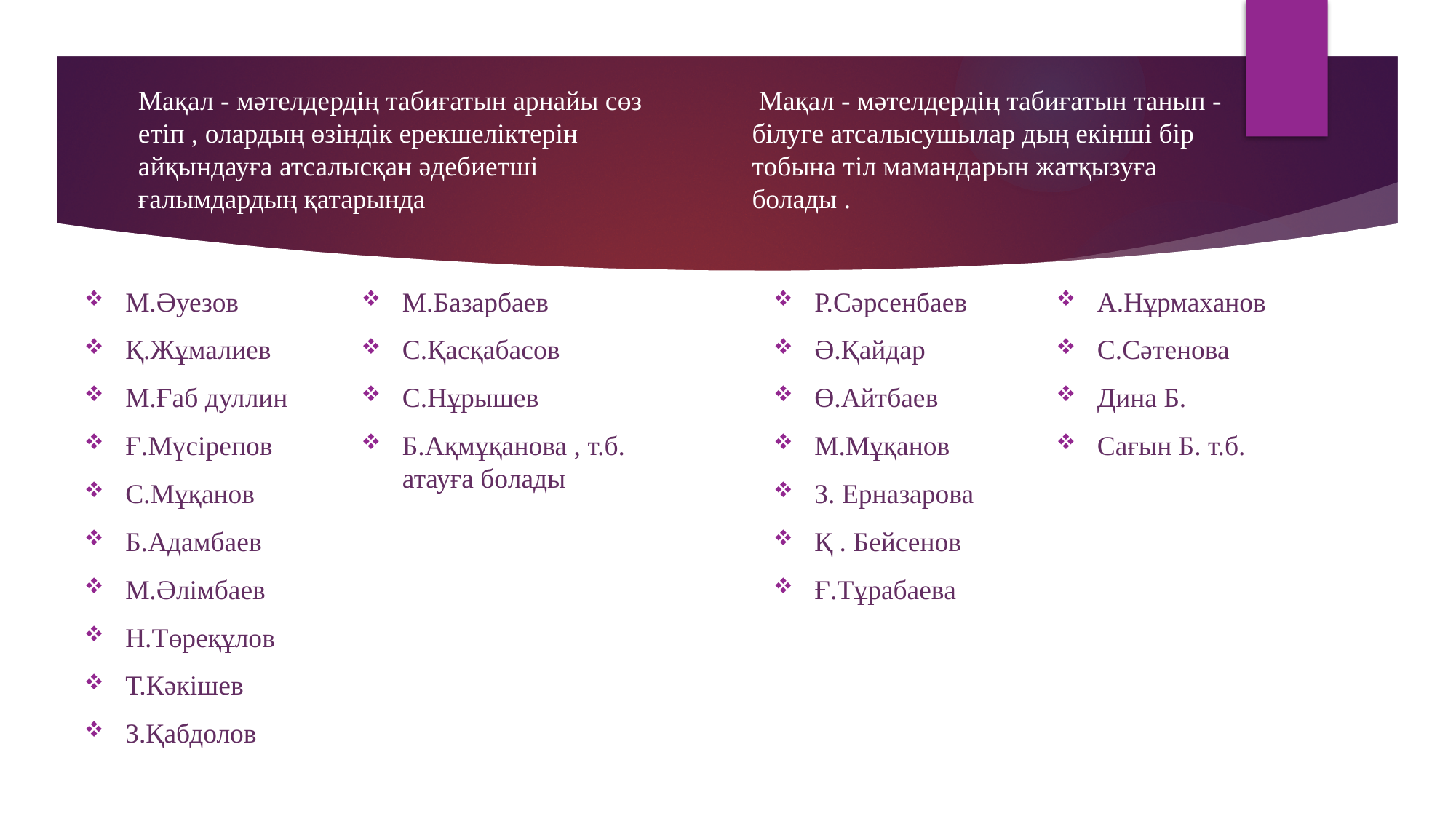

Мақал - мәтелдердің табиғатын арнайы сөз етіп , олардың өзіндік ерекшеліктерін айқындауға атсалысқан әдебиетші ғалымдардың қатарында
 Мақал - мәтелдердің табиғатын танып - білуге атсалысушылар дың екінші бір тобына тіл мамандарын жатқызуға болады .
М.Әуезов
Қ.Жұмалиев
М.Ғаб дуллин
Ғ.Мүсірепов
С.Мұқанов
Б.Адамбаев
М.Әлімбаев
Н.Төреқұлов
Т.Кәкішев
З.Қабдолов
М.Базарбаев
С.Қасқабасов
С.Нұрышев
Б.Ақмұқанова , т.б. атауға болады
Р.Сәрсенбаев
Ә.Қайдар
Ө.Айтбаев
М.Мұқанов
З. Ерназарова
Қ . Бейсенов
Ғ.Тұрабаева
А.Нұрмаханов
С.Сәтенова
Дина Б.
Сағын Б. т.б.